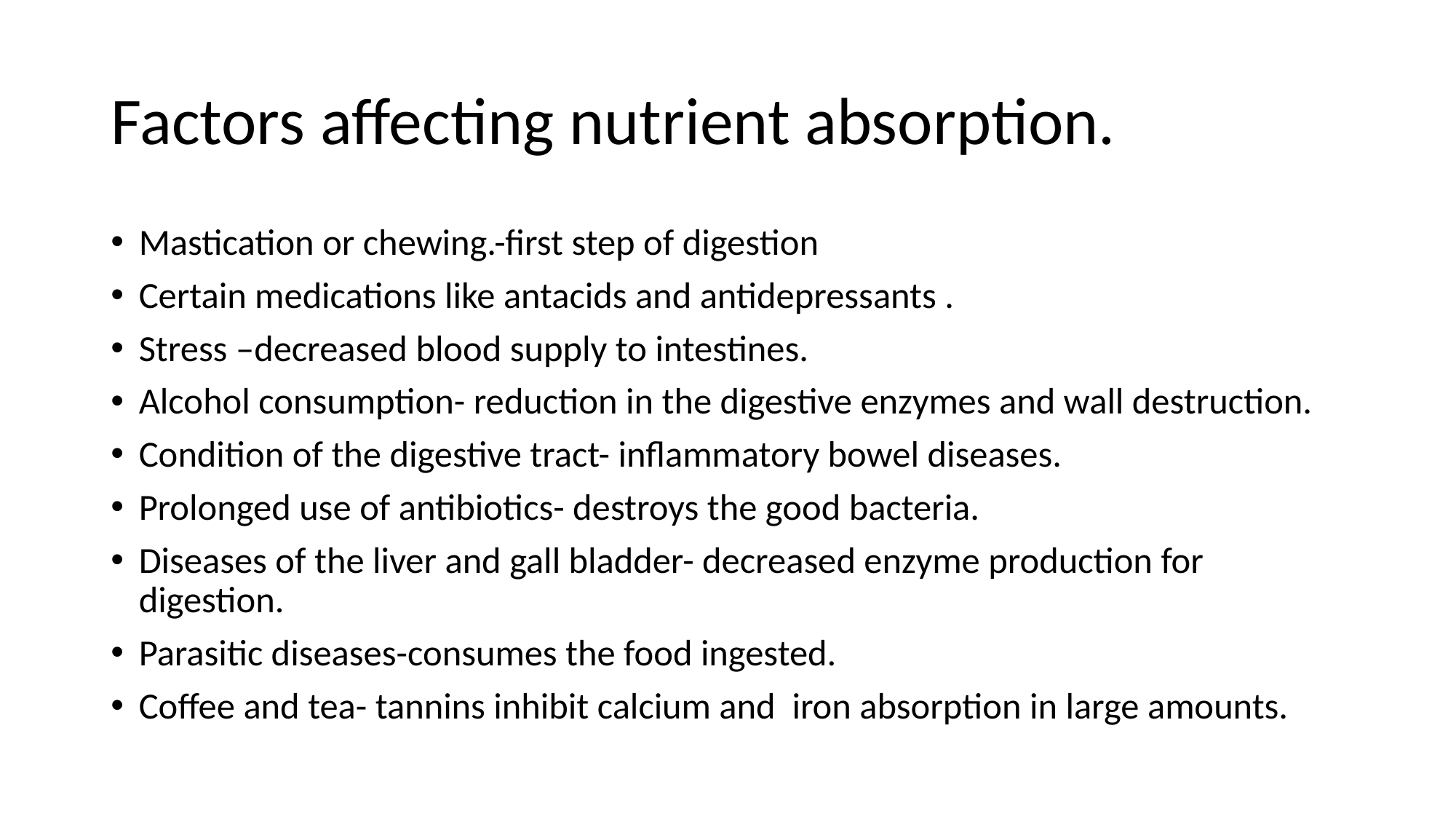

# Factors affecting nutrient absorption.
Mastication or chewing.-first step of digestion
Certain medications like antacids and antidepressants .
Stress –decreased blood supply to intestines.
Alcohol consumption- reduction in the digestive enzymes and wall destruction.
Condition of the digestive tract- inflammatory bowel diseases.
Prolonged use of antibiotics- destroys the good bacteria.
Diseases of the liver and gall bladder- decreased enzyme production for digestion.
Parasitic diseases-consumes the food ingested.
Coffee and tea- tannins inhibit calcium and  iron absorption in large amounts.